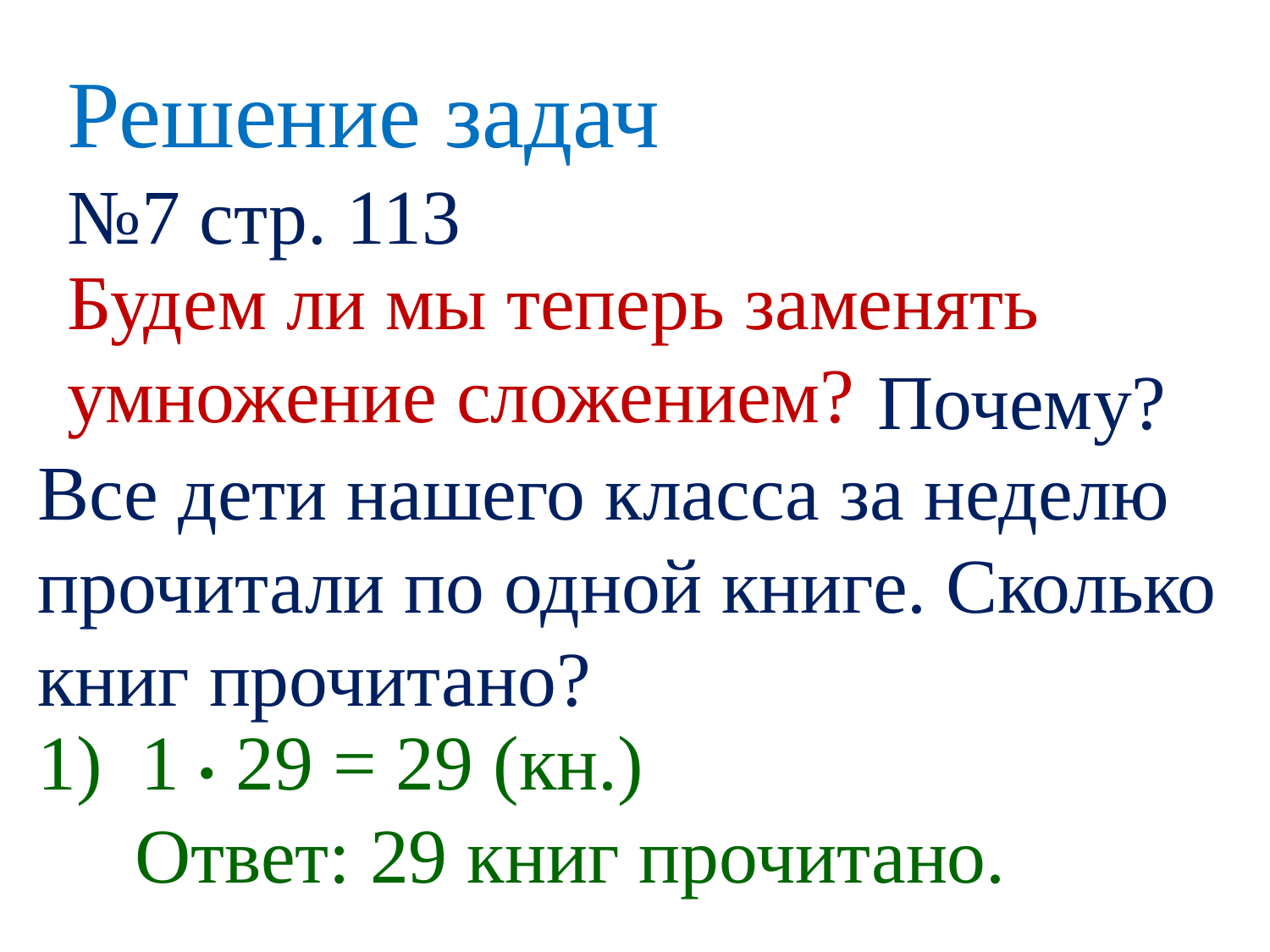

#
Решение задач
№7 стр. 113
Будем ли мы теперь заменять умножение сложением?
Почему?
Все дети нашего класса за неделю прочитали по одной книге. Сколько книг прочитано?
1 • 29 = 29 (кн.)
     Ответ: 29 книг прочитано.